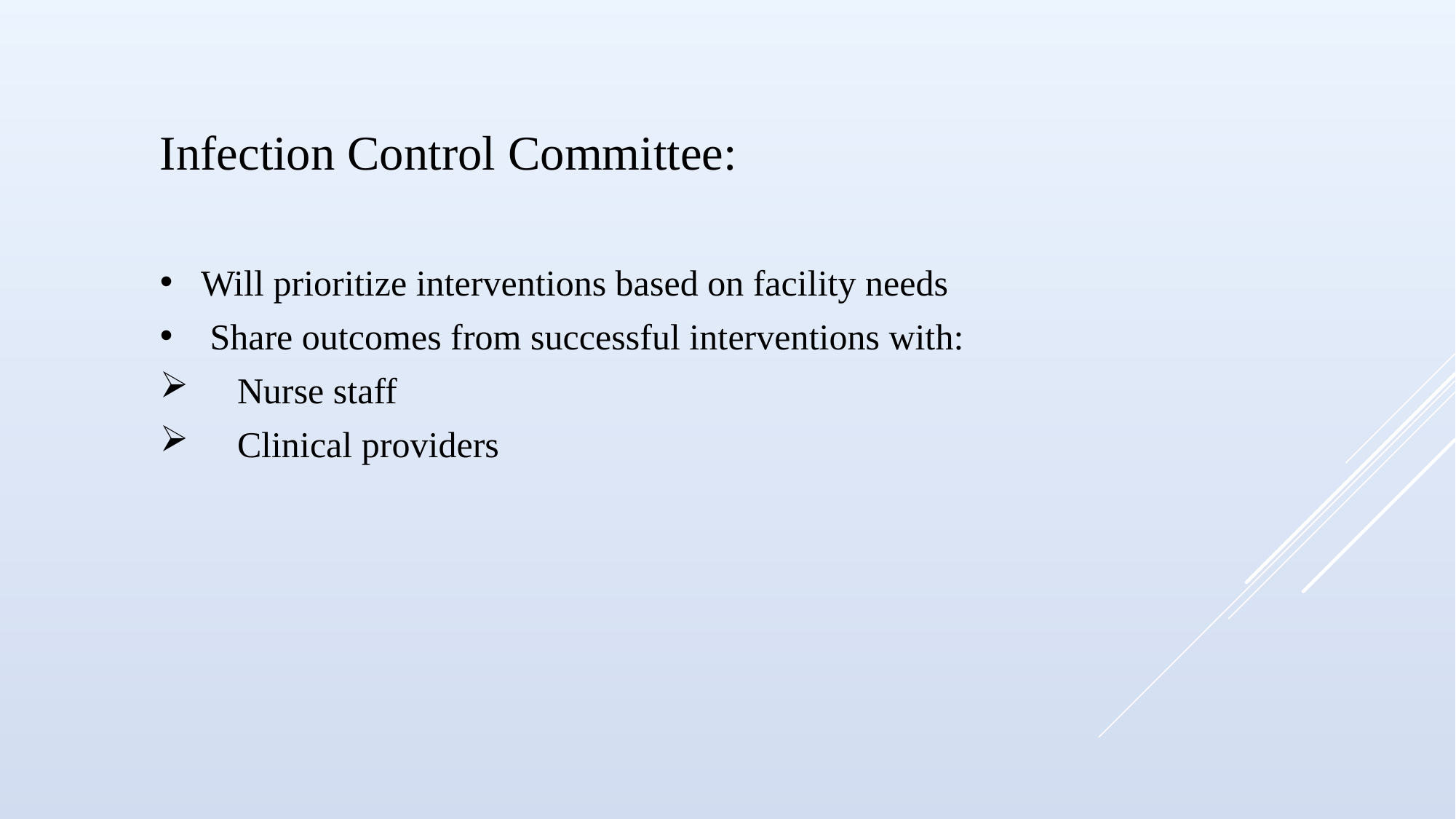

Infection Control Committee:

Will prioritize interventions based on facility needs
 Share outcomes from successful interventions with:
    Nurse staff
    Clinical providers